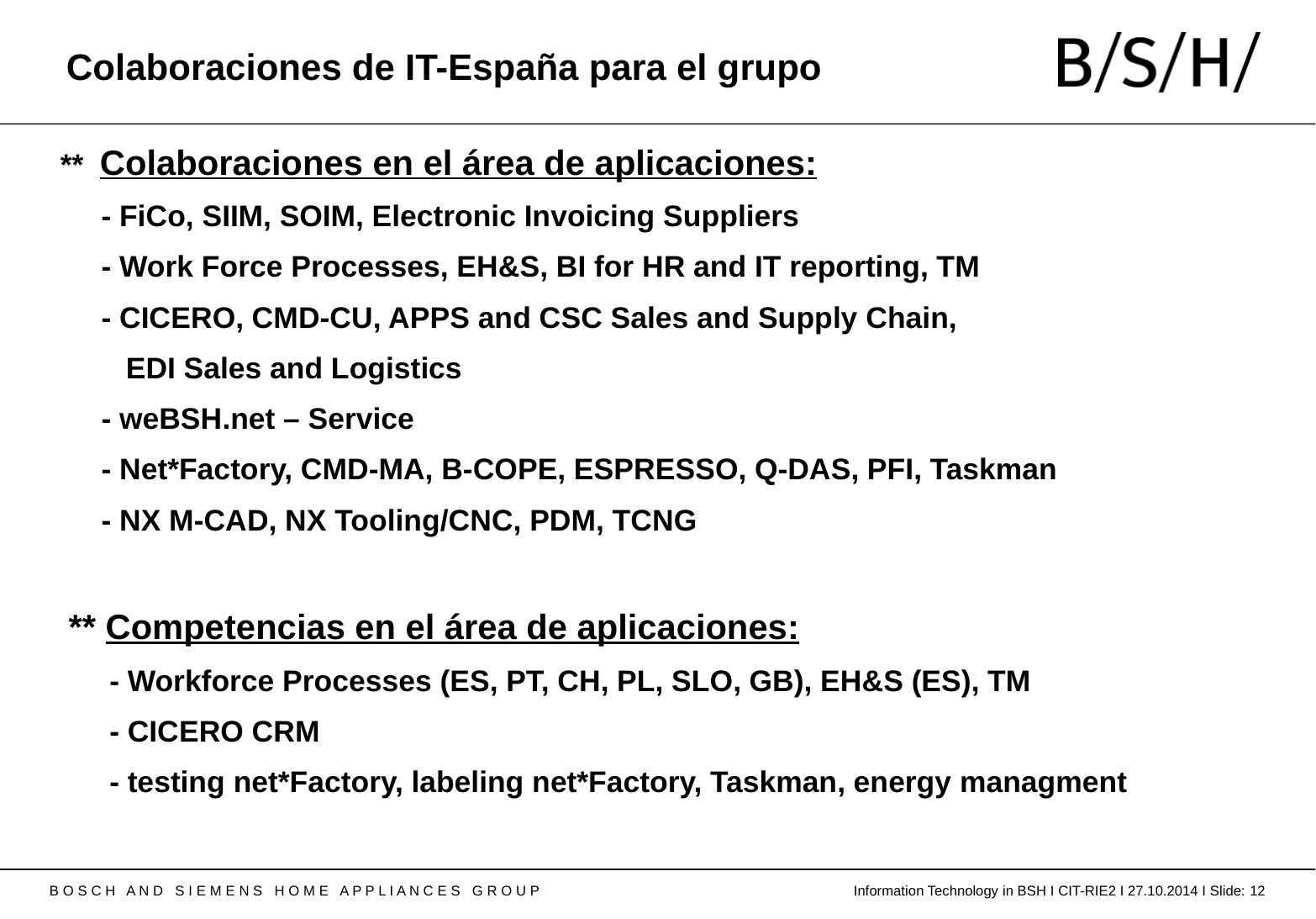

Colaboraciones de IT-España para el grupo
**  Colaboraciones en el área de aplicaciones:
     - FiCo, SIIM, SOIM, Electronic Invoicing Suppliers
     - Work Force Processes, EH&S, BI for HR and IT reporting, TM
     - CICERO, CMD-CU, APPS and CSC Sales and Supply Chain,
        EDI Sales and Logistics
     - weBSH.net – Service
     - Net*Factory, CMD-MA, B-COPE, ESPRESSO, Q-DAS, PFI, Taskman
     - NX M-CAD, NX Tooling/CNC, PDM, TCNG

 ** Competencias en el área de aplicaciones:
      - Workforce Processes (ES, PT, CH, PL, SLO, GB), EH&S (ES), TM
      - CICERO CRM
      - testing net*Factory, labeling net*Factory, Taskman, energy managment